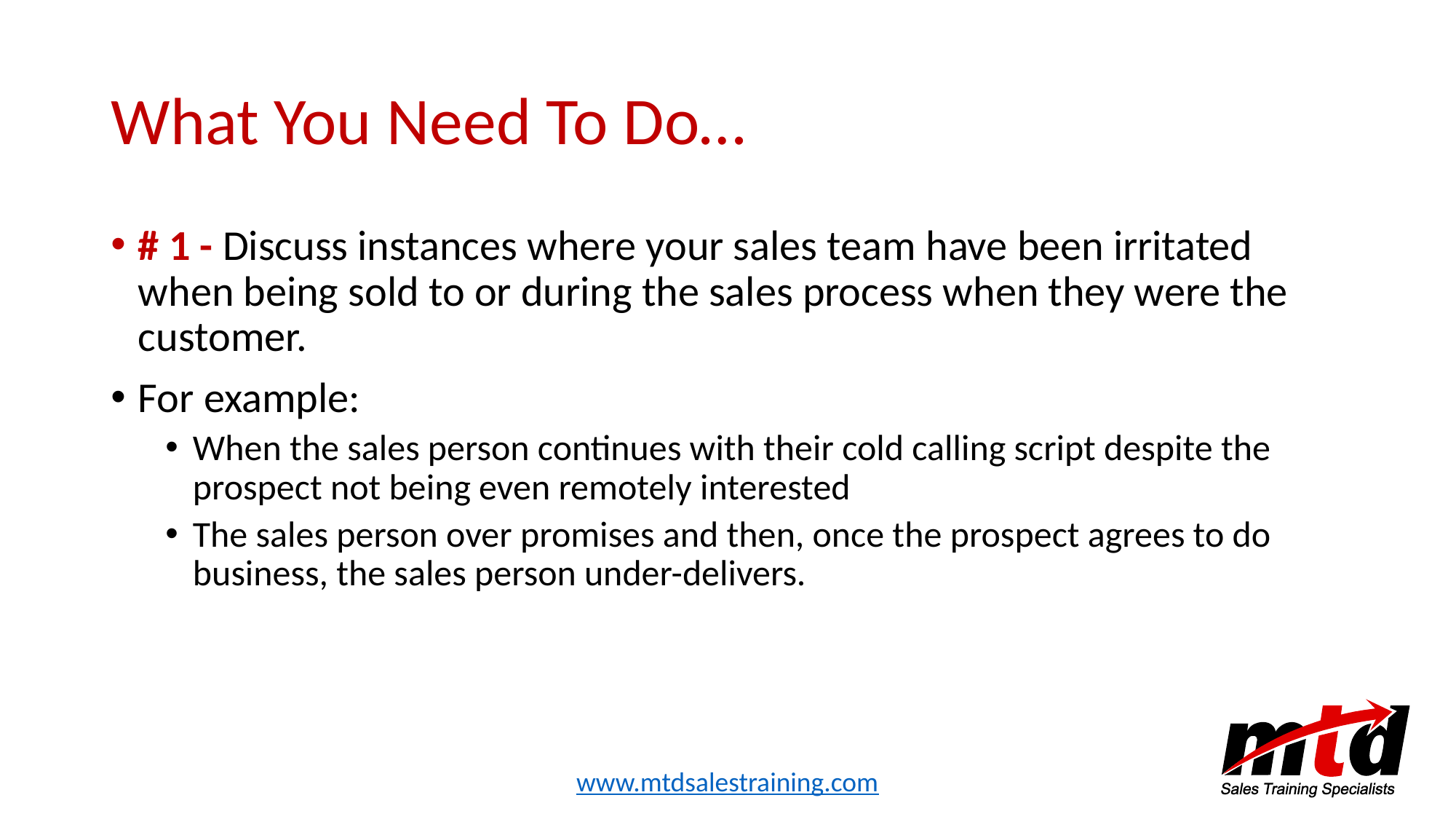

# What You Need To Do…
# 1 - Discuss instances where your sales team have been irritated when being sold to or during the sales process when they were the customer.
For example:
When the sales person continues with their cold calling script despite the prospect not being even remotely interested
The sales person over promises and then, once the prospect agrees to do business, the sales person under-delivers.